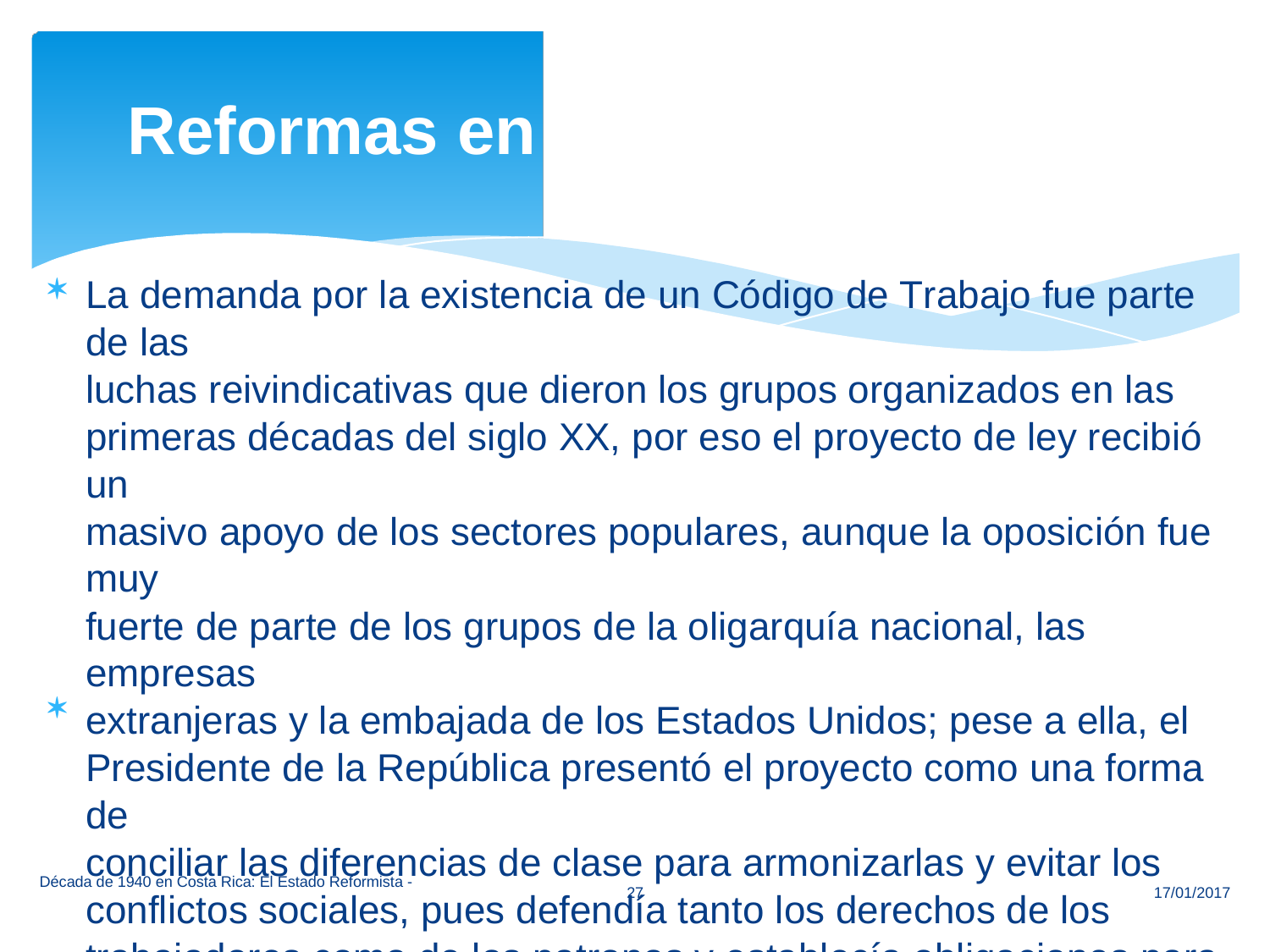

Reformas en el Campo Laboral

∗
La demanda por la existencia de un Código de Trabajo fue parte de las
luchas reivindicativas que dieron los grupos organizados en las
primeras décadas del siglo XX, por eso el proyecto de ley recibió un
masivo apoyo de los sectores populares, aunque la oposición fue muy
fuerte de parte de los grupos de la oligarquía nacional, las empresas
extranjeras y la embajada de los Estados Unidos; pese a ella, el
Presidente de la República presentó el proyecto como una forma de
conciliar las diferencias de clase para armonizarlas y evitar los
conflictos sociales, pues defendía tanto los derechos de los
trabajadores como de los patronos y establecía obligaciones para
ambos.
El Código fue aprobado el 15 de setiembre de 1943. Era el instrumento
jurídico que se necesitaba para implementar el capítulo de Garantías
Sociales, incorporado a la Constitución Política.
∗
Década de 1940 en Costa Rica: El Estado Reformista -

27
17/01/2017